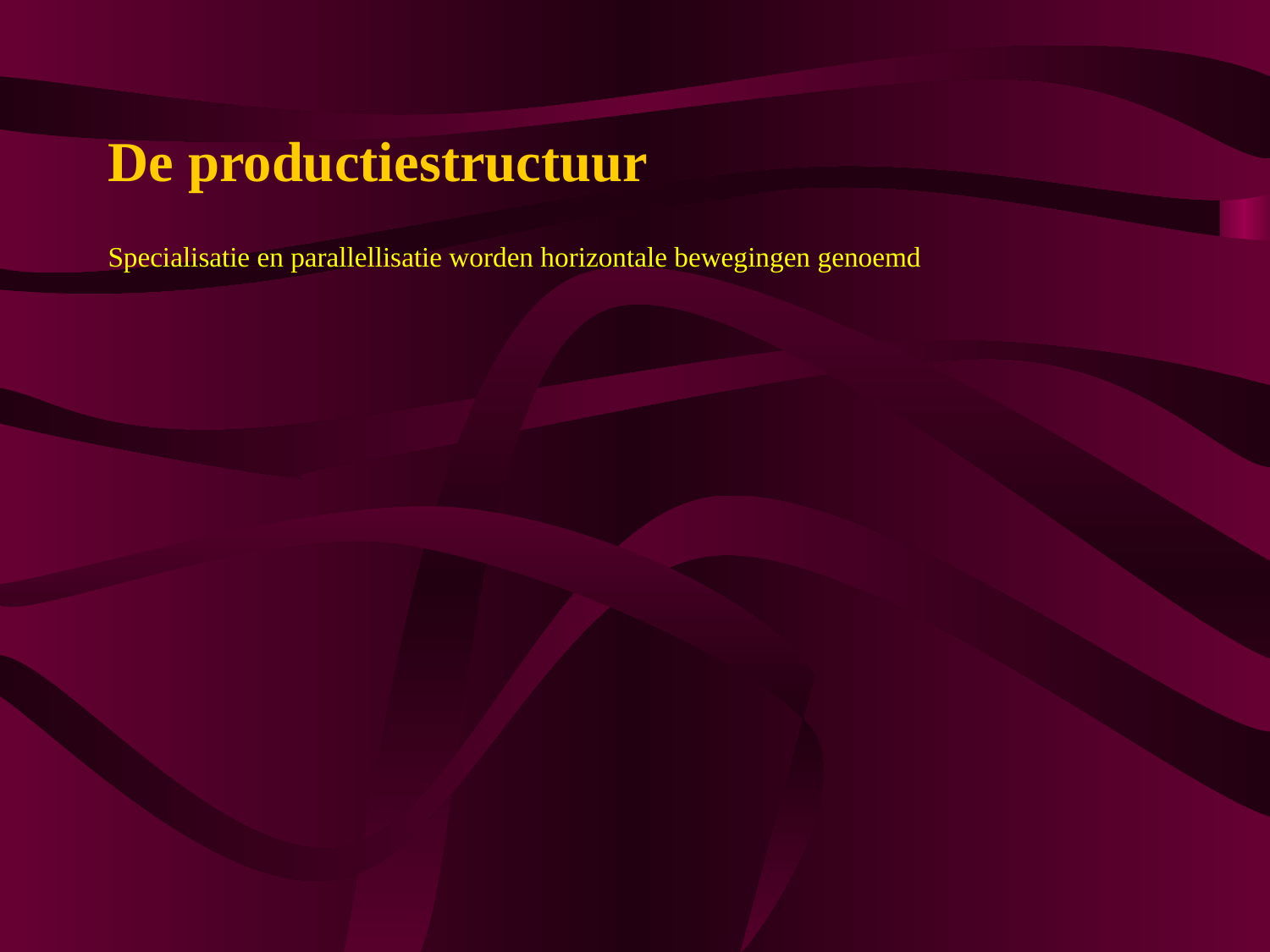

# De productiestructuur
Specialisatie en parallellisatie worden horizontale bewegingen genoemd